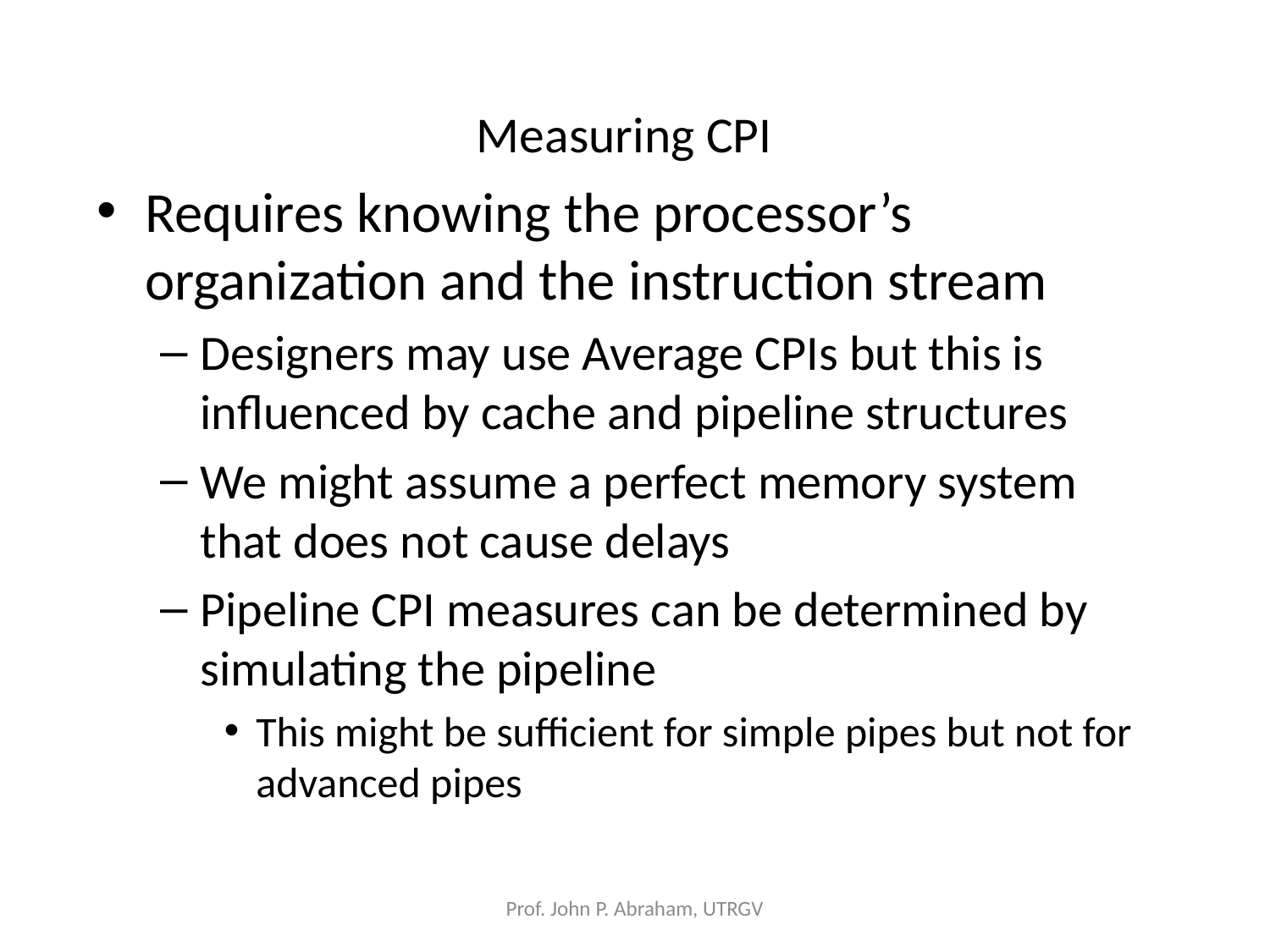

# Measuring CPI
Requires knowing the processor’s organization and the instruction stream
Designers may use Average CPIs but this is influenced by cache and pipeline structures
We might assume a perfect memory system that does not cause delays
Pipeline CPI measures can be determined by simulating the pipeline
This might be sufficient for simple pipes but not for advanced pipes
Prof. John P. Abraham, UTRGV